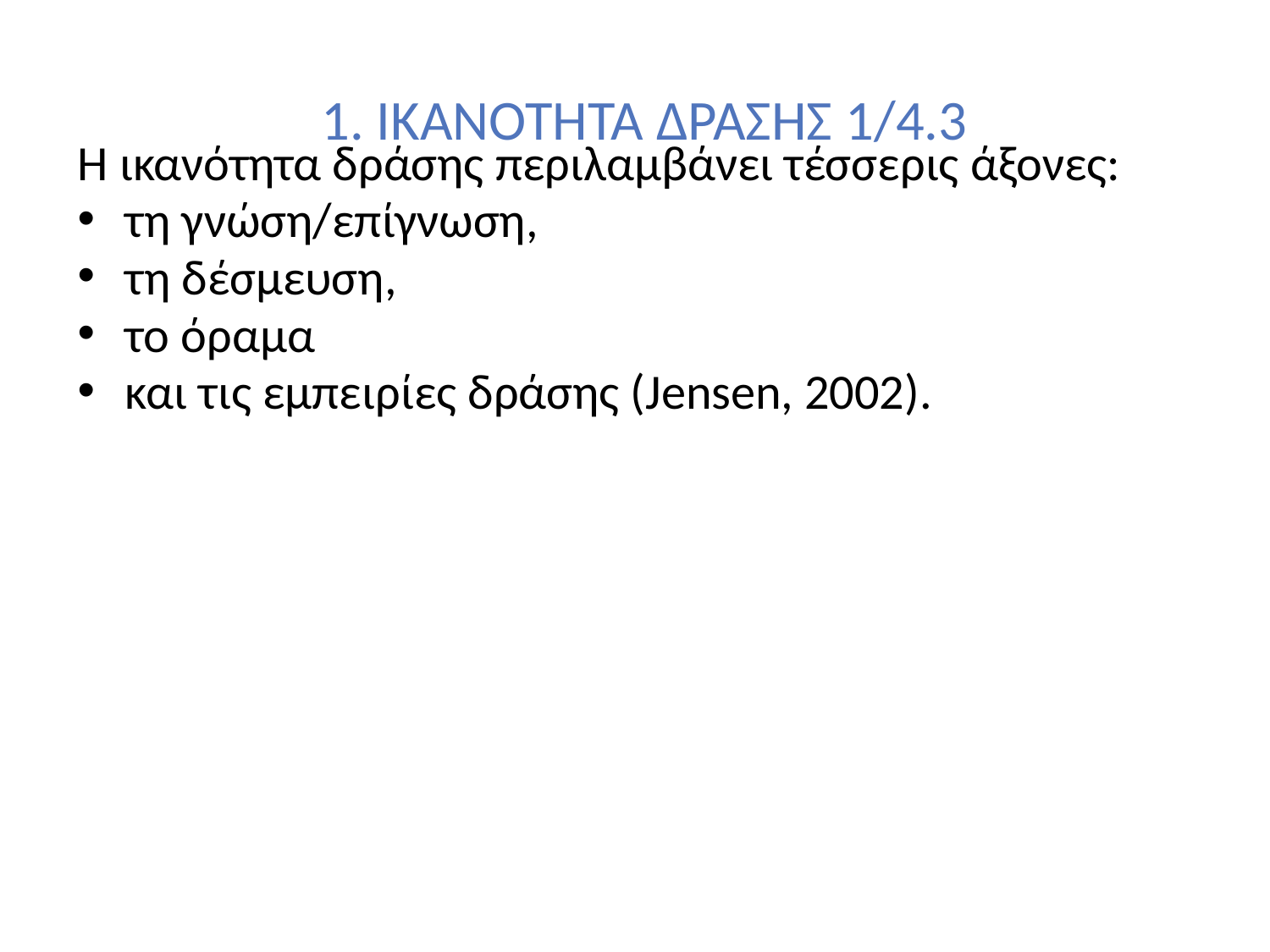

# 1. ΙΚΑΝΟΤΗΤΑ ΔΡΑΣΗΣ 1/4.3
Η ικανότητα δράσης περιλαμβάνει τέσσερις άξονες:
τη γνώση/επίγνωση,
τη δέσμευση,
το όραμα
και τις εμπειρίες δράσης (Jensen, 2002).